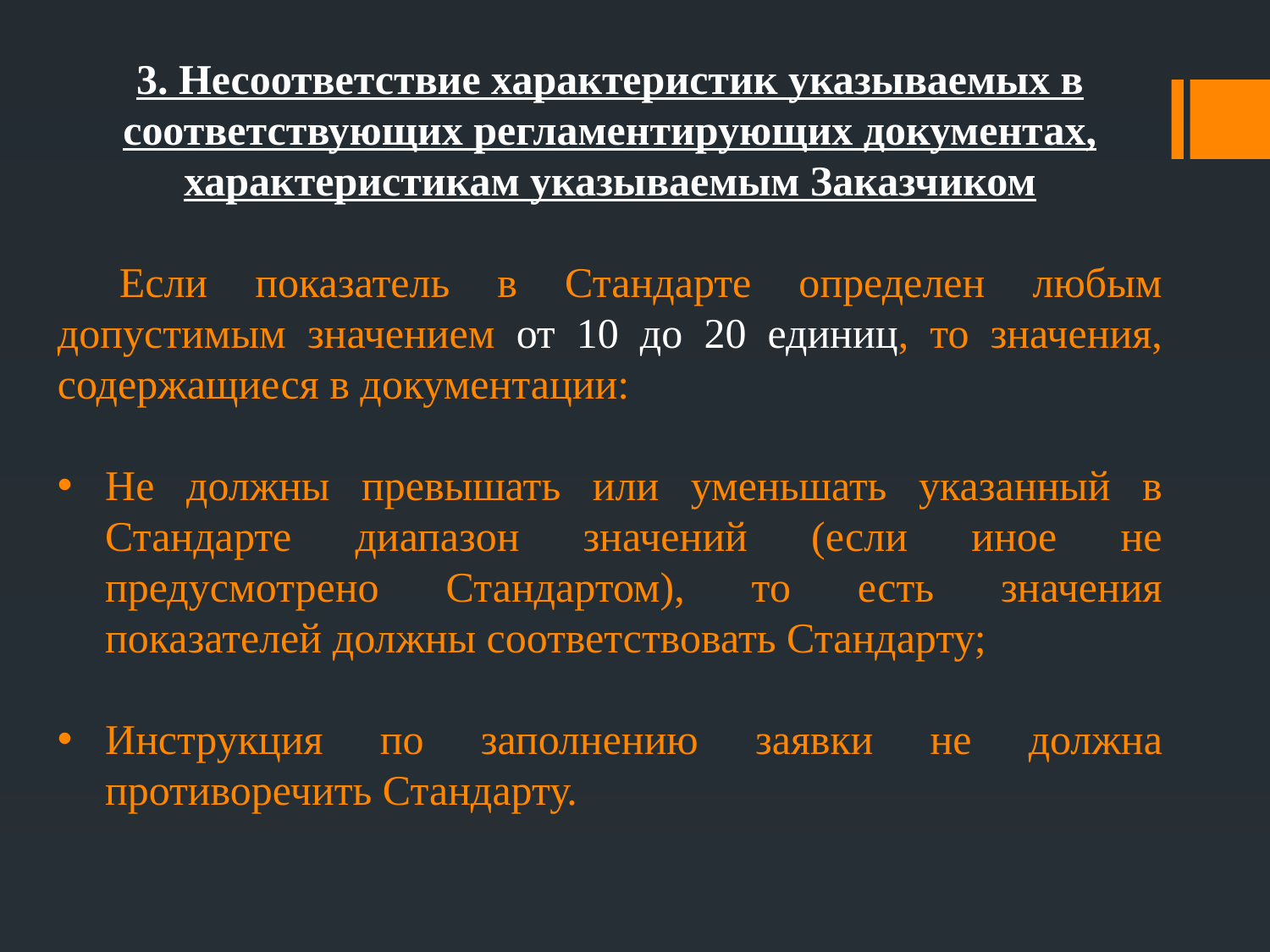

3. Несоответствие характеристик указываемых в соответствующих регламентирующих документах, характеристикам указываемым Заказчиком

Если показатель в Стандарте определен любым допустимым значением от 10 до 20 единиц, то значения, содержащиеся в документации:

Не должны превышать или уменьшать указанный в Стандарте диапазон значений (если иное не предусмотрено Стандартом), то есть значения показателей должны соответствовать Стандарту;

Инструкция по заполнению заявки не должна противоречить Стандарту.